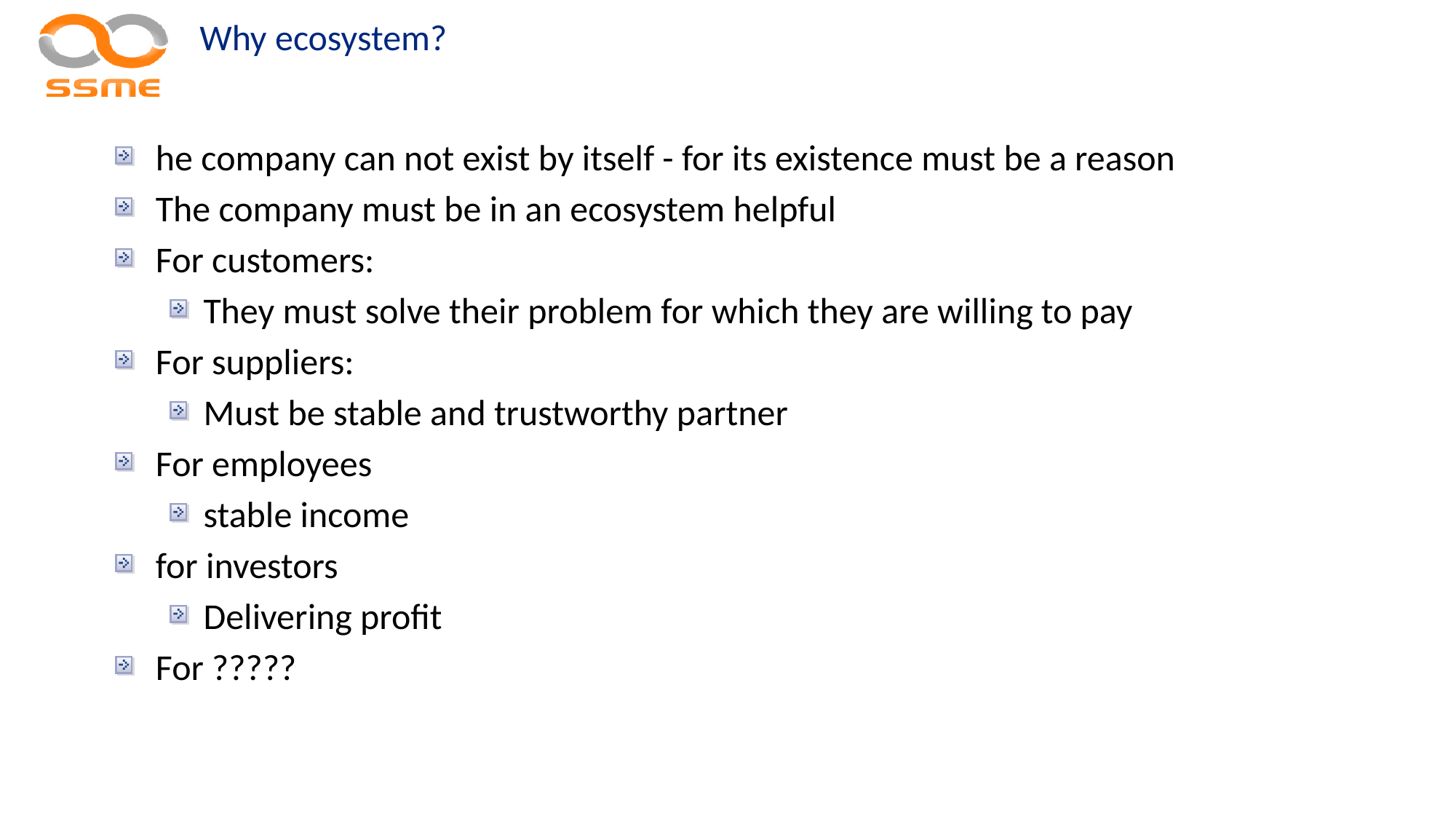

# Why ecosystem?
he company can not exist by itself - for its existence must be a reason
The company must be in an ecosystem helpful
For customers:
They must solve their problem for which they are willing to pay
For suppliers:
Must be stable and trustworthy partner
For employees
stable income
for investors
Delivering profit
For ?????